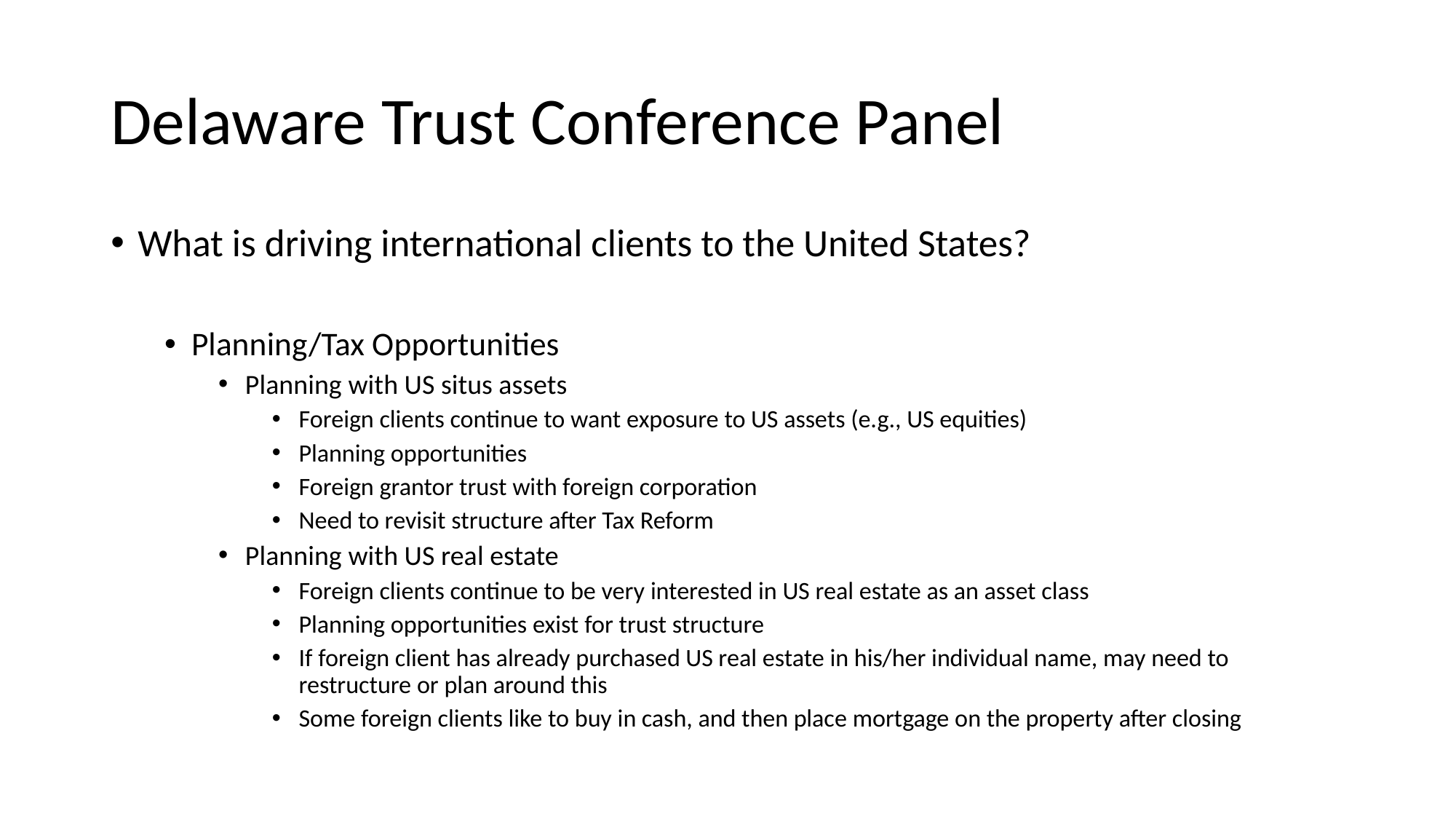

# Delaware Trust Conference Panel
What is driving international clients to the United States?

Planning/Tax Opportunities
Planning with US situs assets
Foreign clients continue to want exposure to US assets (e.g., US equities)
Planning opportunities
Foreign grantor trust with foreign corporation
Need to revisit structure after Tax Reform
Planning with US real estate
Foreign clients continue to be very interested in US real estate as an asset class
Planning opportunities exist for trust structure
If foreign client has already purchased US real estate in his/her individual name, may need to restructure or plan around this
Some foreign clients like to buy in cash, and then place mortgage on the property after closing